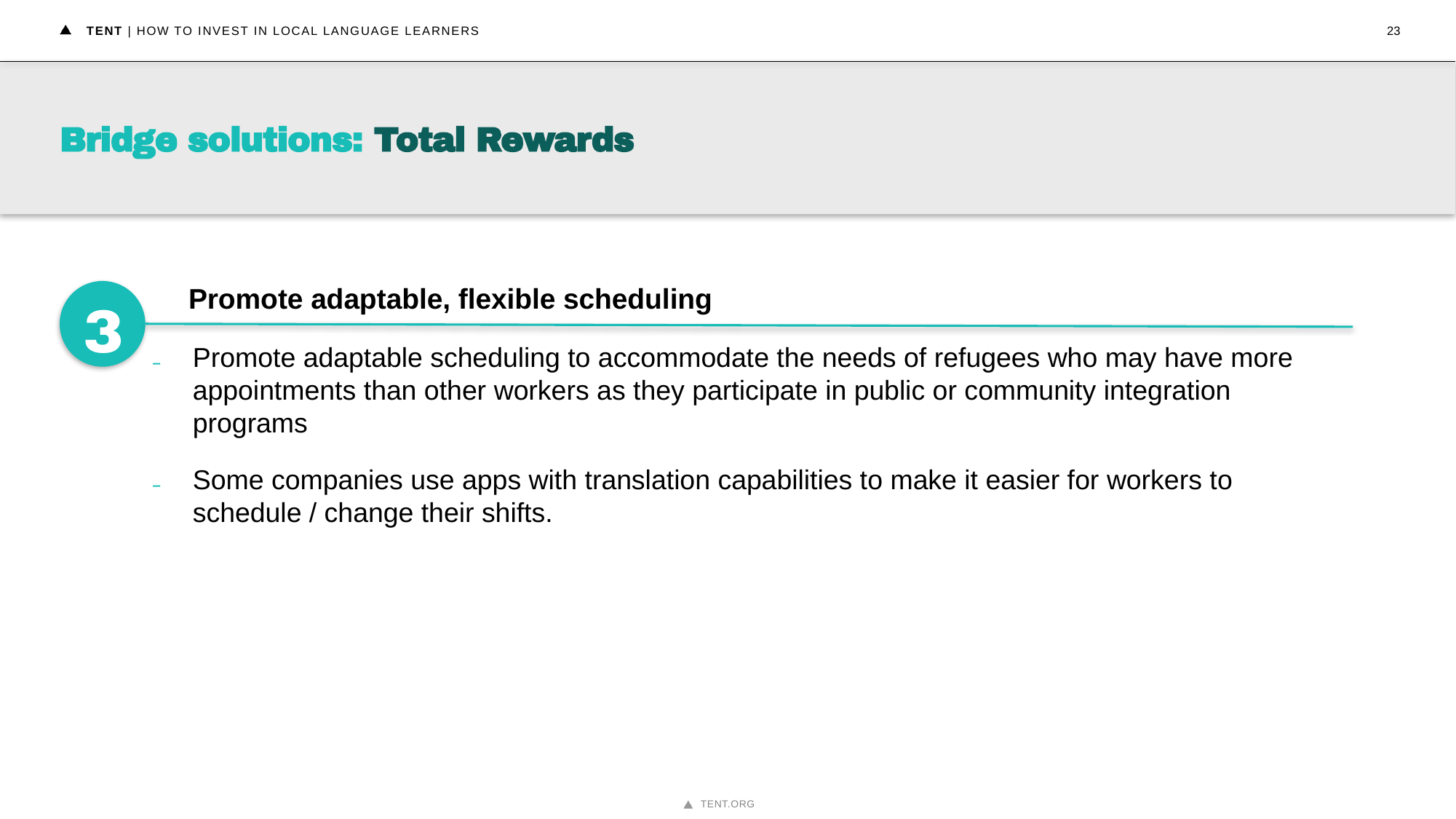

TENT | HOW TO INVEST IN LOCAL LANGUAGE LEARNERS
23
# Bridge solutions: Total Rewards

Promote adaptable scheduling to accommodate the needs of refugees who may have more appointments than other workers as they participate in public or community integration programs
Some companies use apps with translation capabilities to make it easier for workers to schedule / change their shifts.
3

Promote adaptable, flexible scheduling